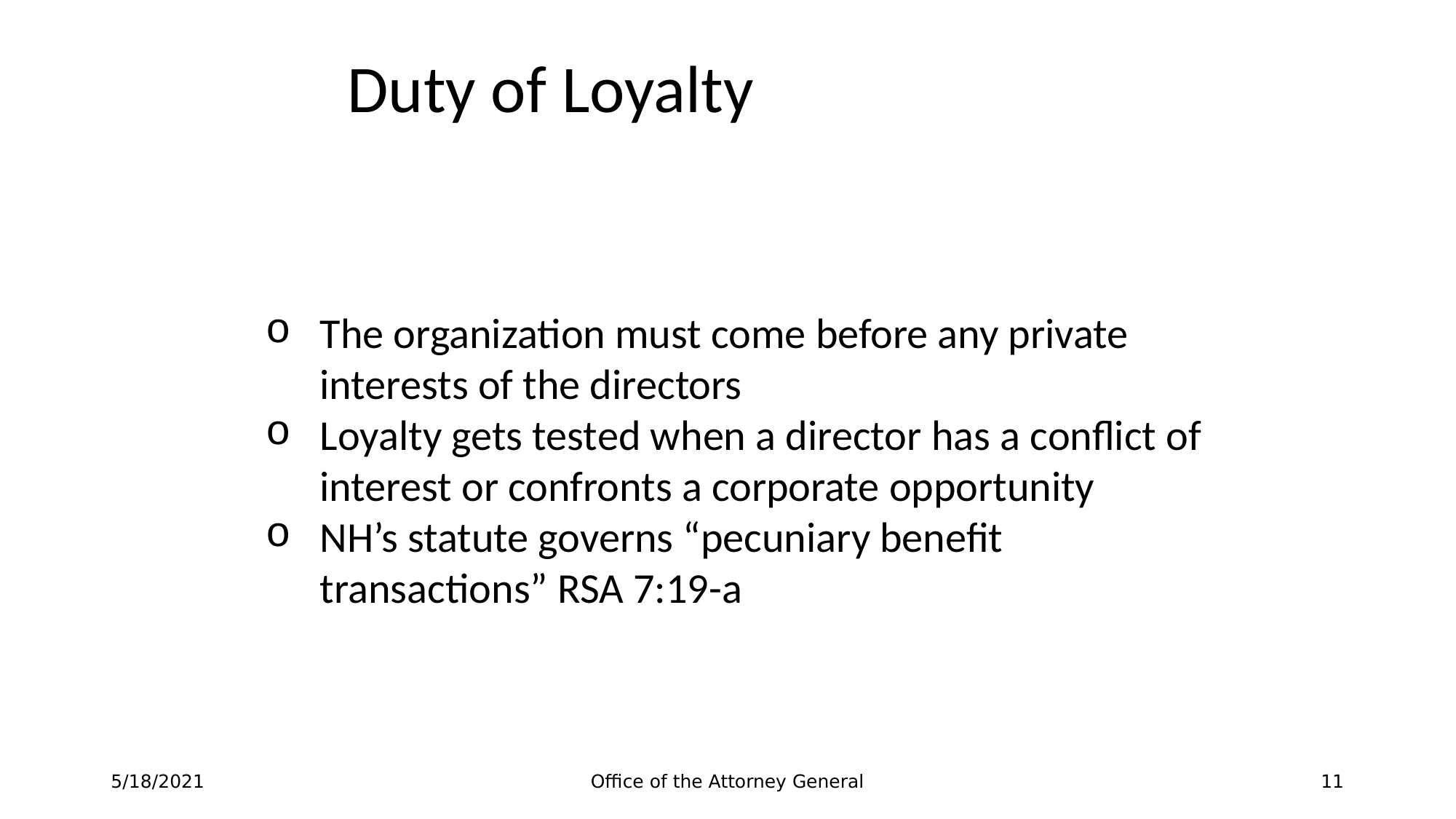

Duty of Loyalty
The organization must come before any private interests of the directors
Loyalty gets tested when a director has a conflict of interest or confronts a corporate opportunity
NH’s statute governs “pecuniary benefit transactions” RSA 7:19-a
5/18/2021
Office of the Attorney General
11